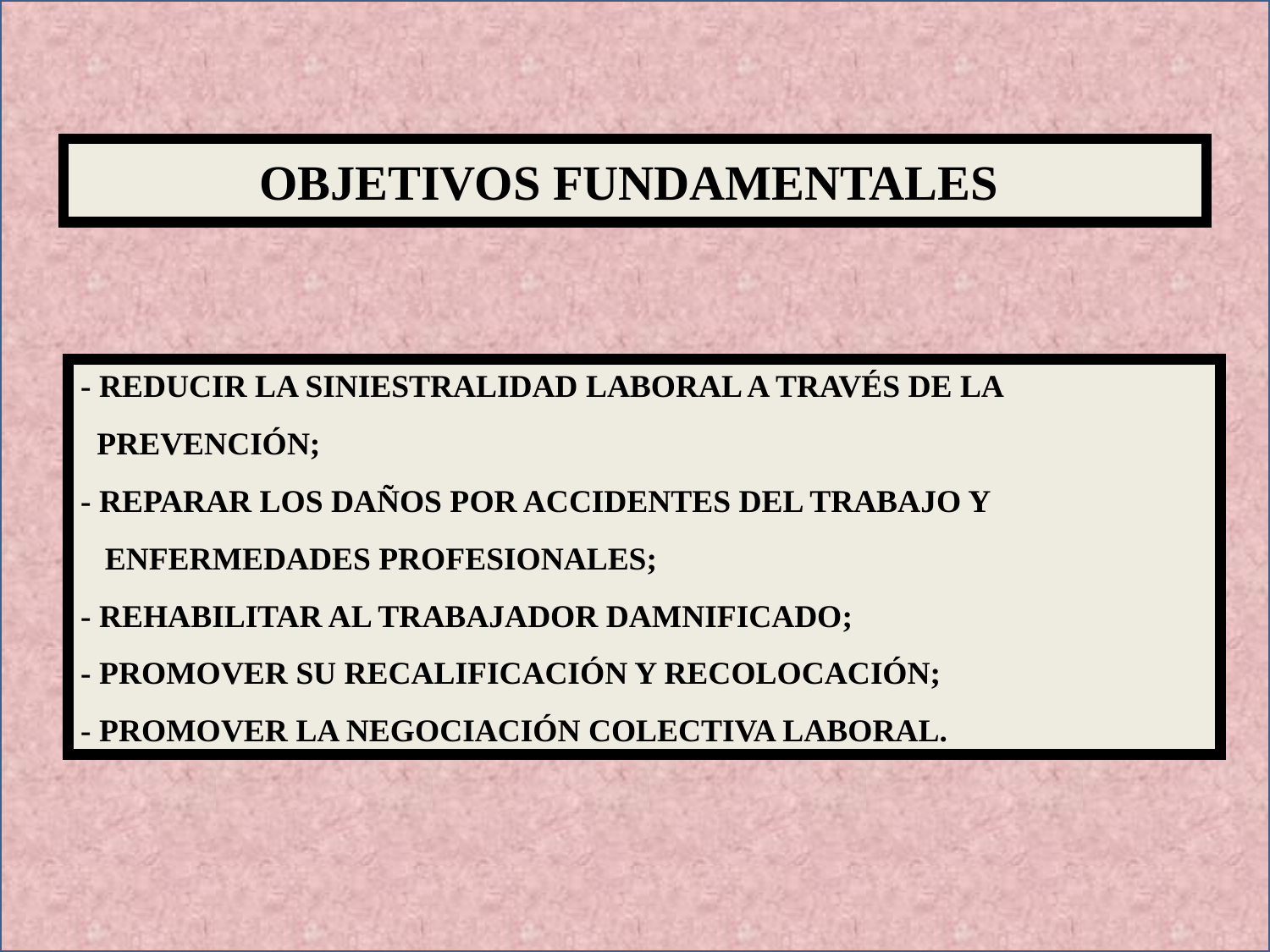

OBJETIVOS FUNDAMENTALES
- REDUCIR LA SINIESTRALIDAD LABORAL A TRAVÉS DE LA
  PREVENCIÓN;
- REPARAR LOS DAÑOS POR ACCIDENTES DEL TRABAJO Y
   ENFERMEDADES PROFESIONALES;
- REHABILITAR AL TRABAJADOR DAMNIFICADO;
- PROMOVER SU RECALIFICACIÓN Y RECOLOCACIÓN;
- PROMOVER LA NEGOCIACIÓN COLECTIVA LABORAL.